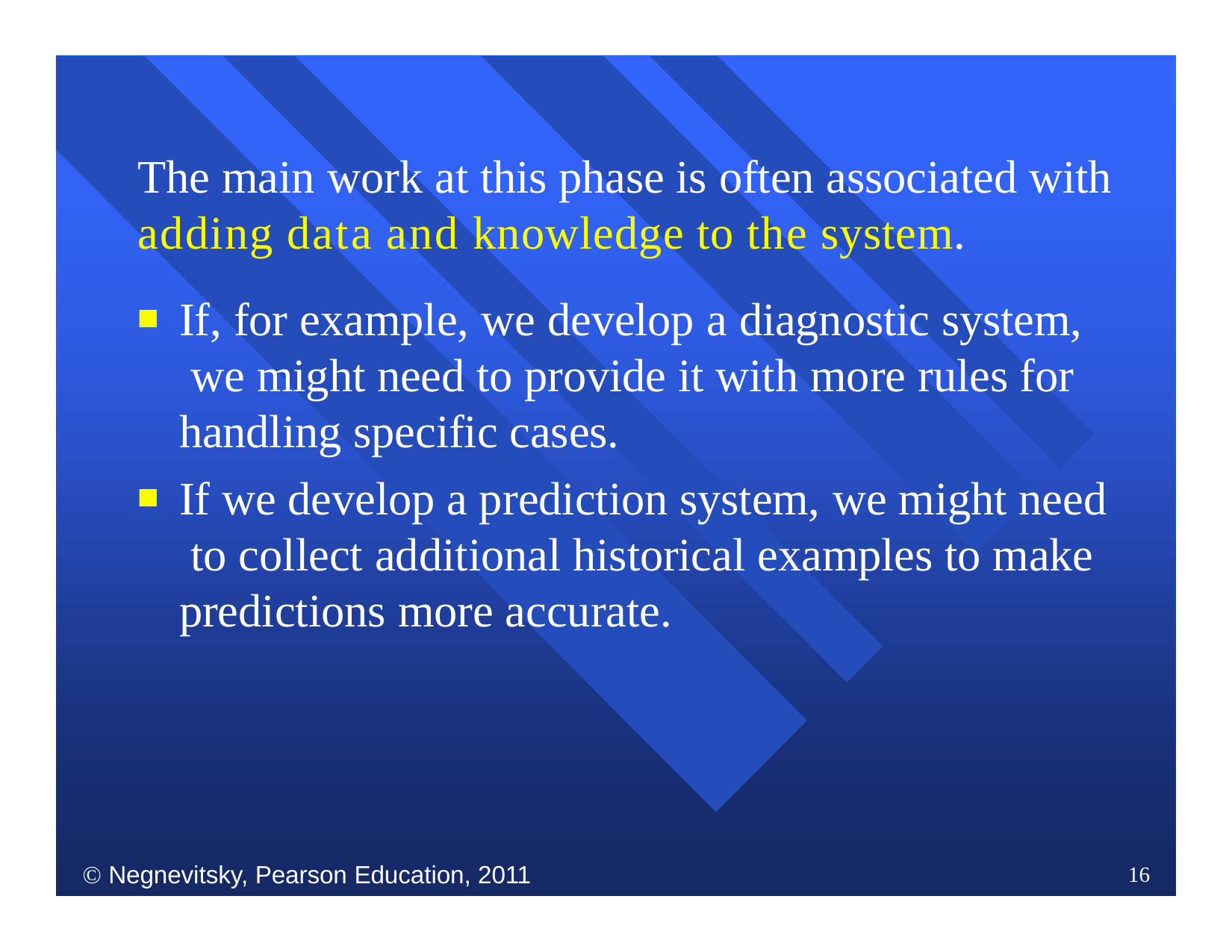

The main work at this phase is often associated with
adding data and knowledge to the system.
If, for example, we develop a diagnostic system,  we might need to provide it with more rules for  handling specific cases.
If we develop a prediction system, we might need  to collect additional historical examples to make  predictions more accurate.
© Negnevitsky, Pearson Education, 2011
16